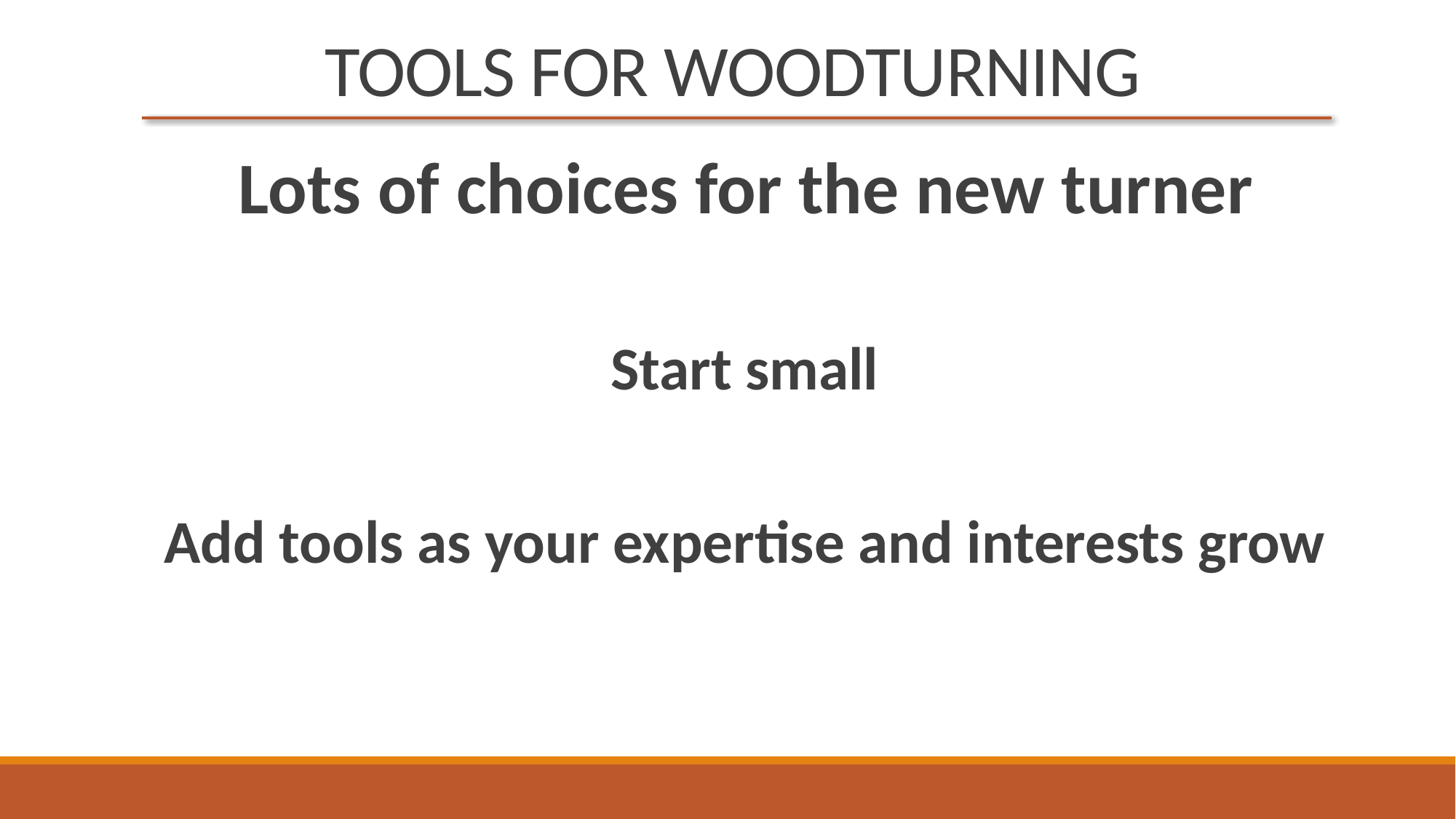

# TOOLS FOR WOODTURNING
Lots of choices for the new turner

Start small

Add tools as your expertise and interests grow